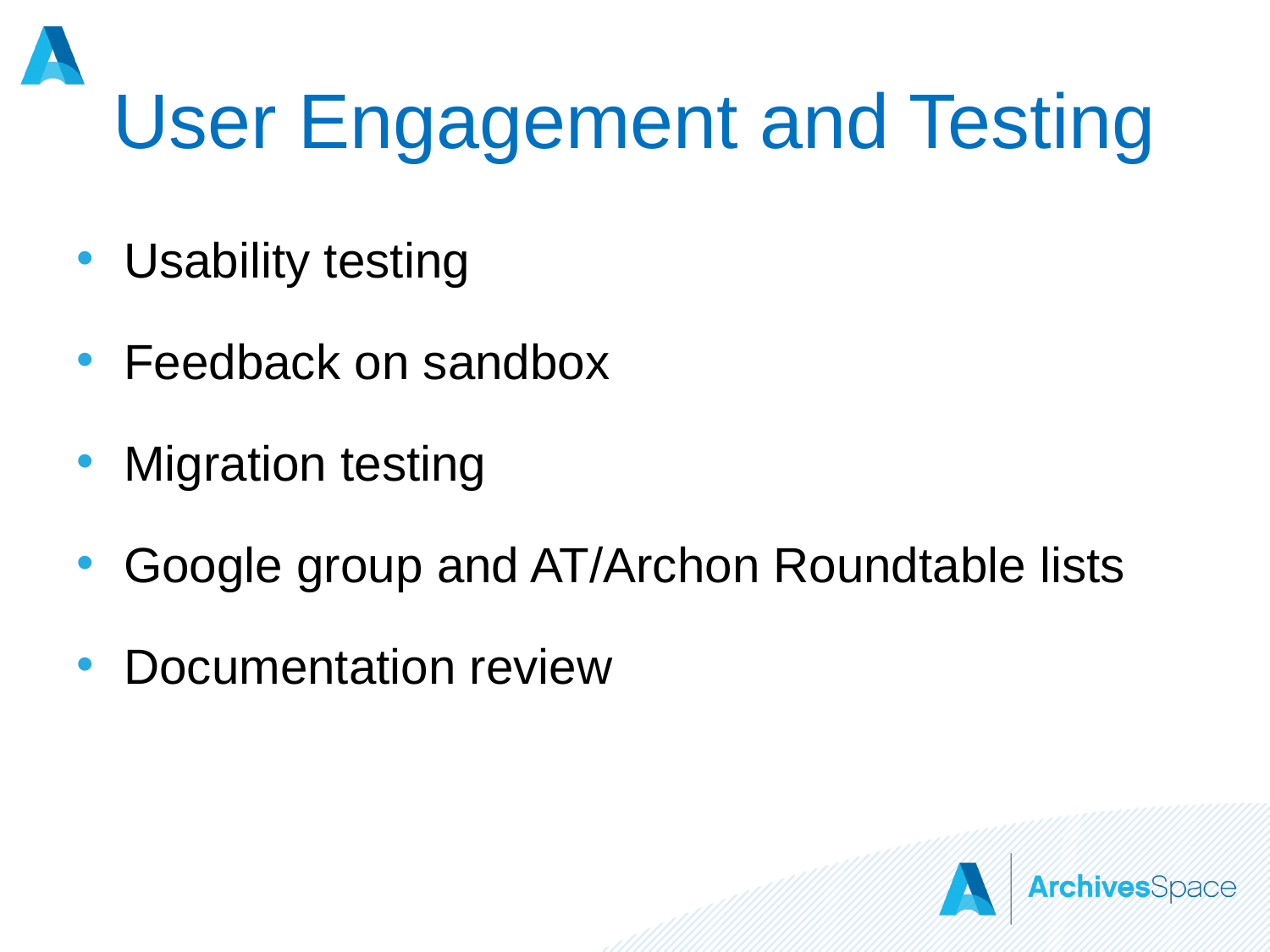

# User Engagement and Testing
Usability testing
Feedback on sandbox
Migration testing
Google group and AT/Archon Roundtable lists
Documentation review